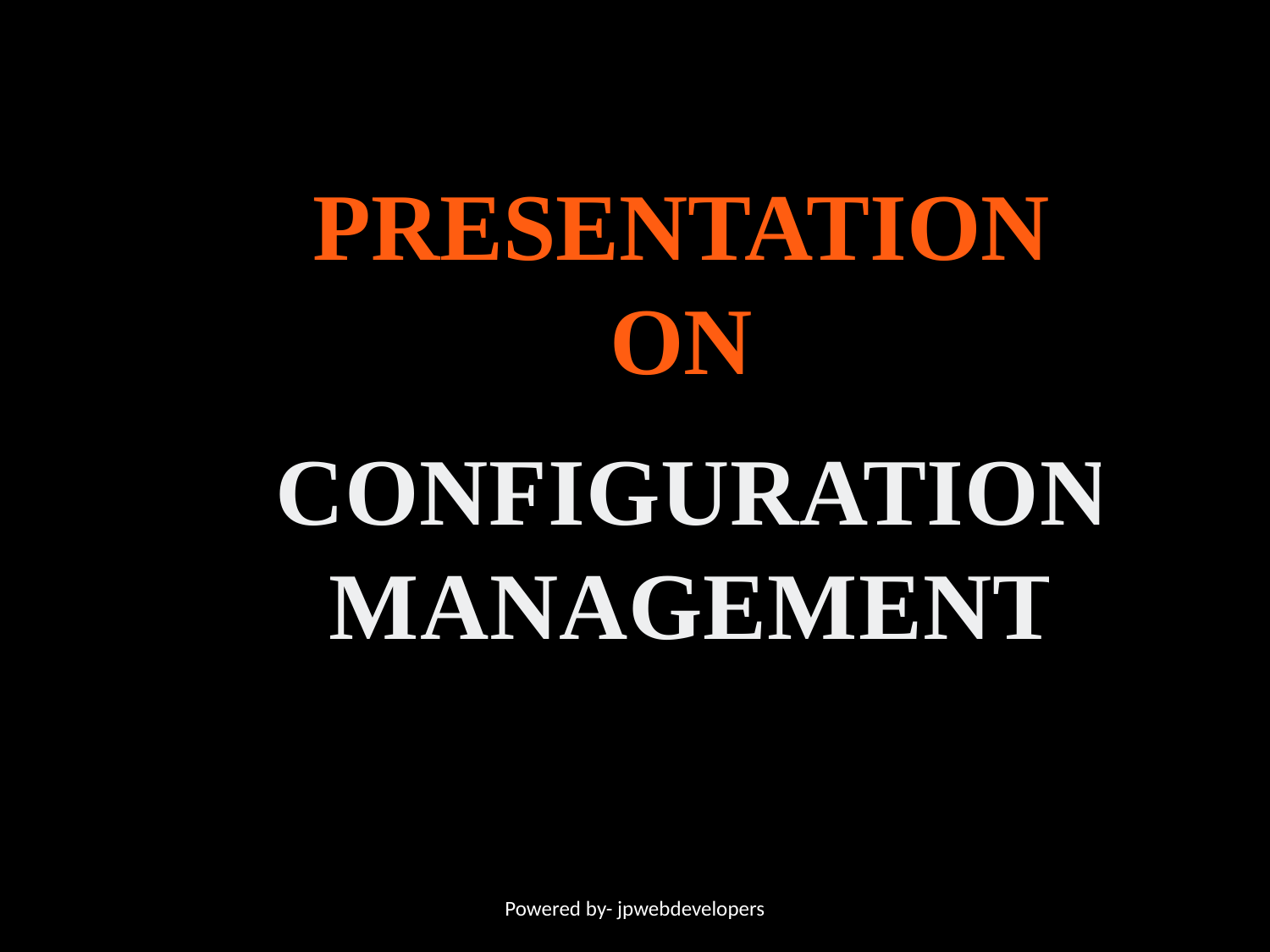

PRESENTATION
 ON
#
CONFIGURATION MANAGEMENT
Powered by- jpwebdevelopers